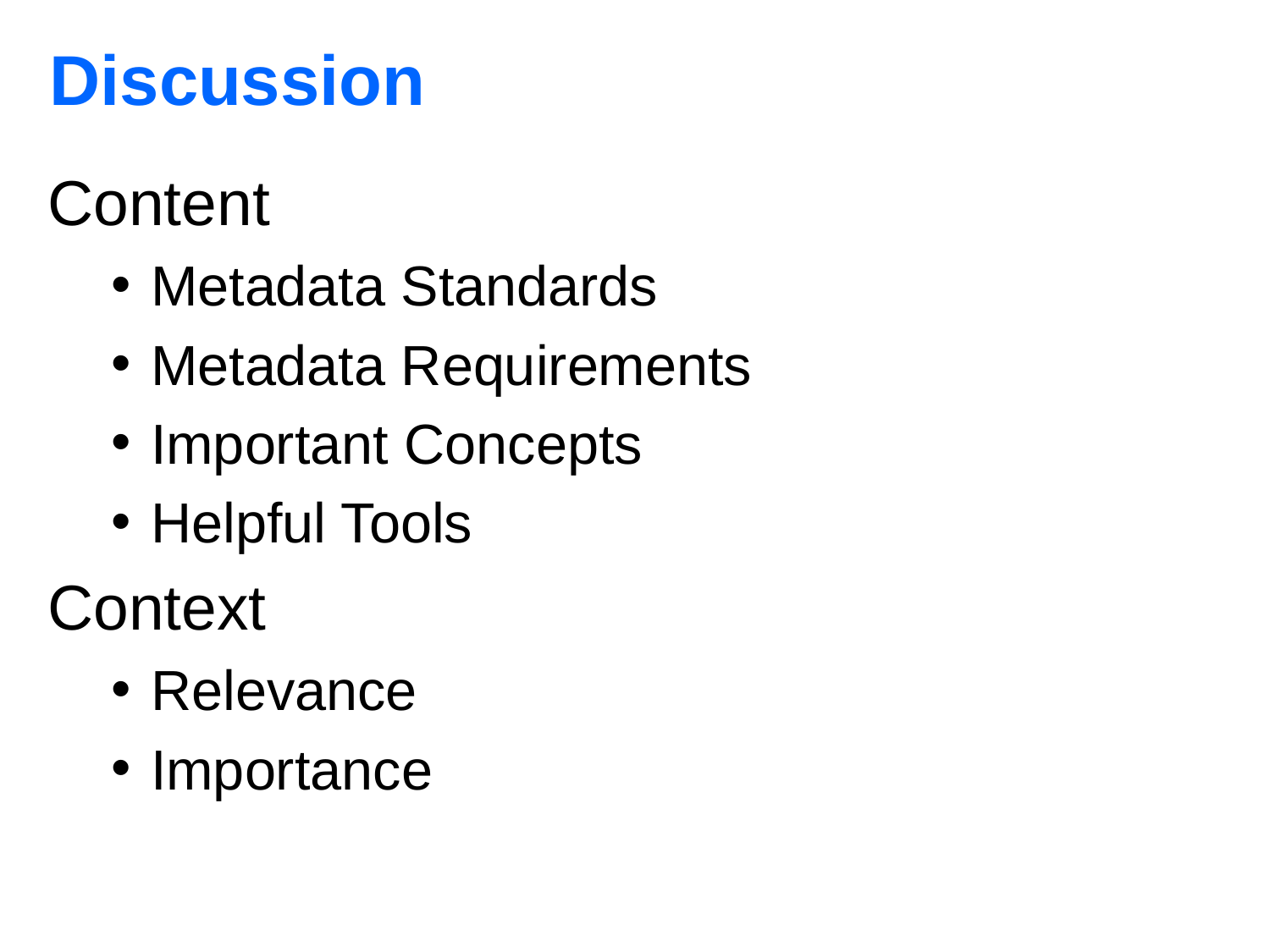

Discussion
Content
Metadata Standards
Metadata Requirements
Important Concepts
Helpful Tools
Context
Relevance
Importance